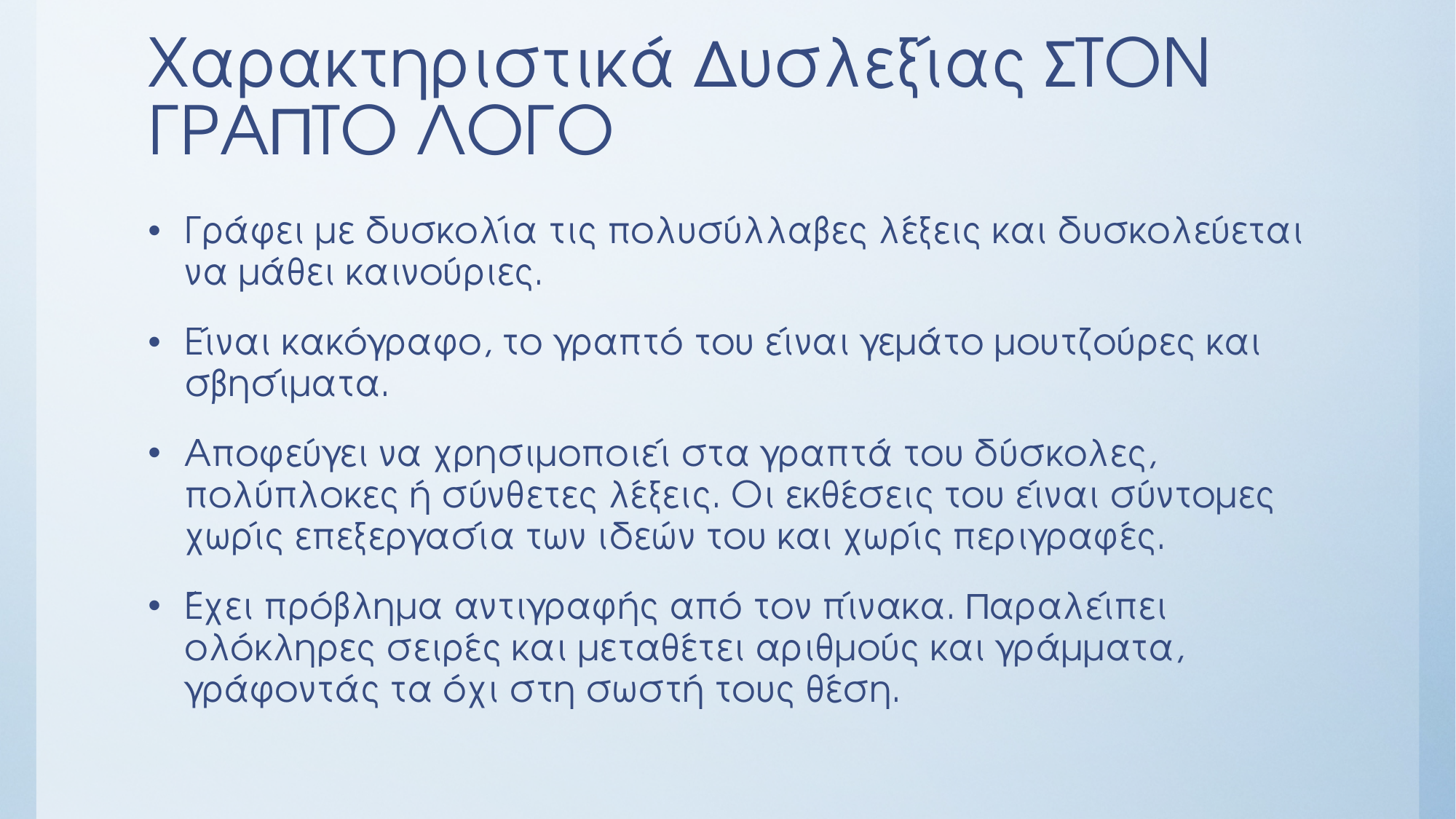

# Χαρακτηριστικά Δυσλεξίας ΣΤΟΝ ΓΡΑΠΤΟ ΛΟΓΟ
Γράφει με δυσκολία τις πολυσύλλαβες λέξεις και δυσκολεύεται να μάθει καινούριες.
Είναι κακόγραφο, το γραπτό του είναι γεμάτο μουτζούρες και σβησίματα.
Αποφεύγει να χρησιμοποιεί στα γραπτά του δύσκολες, πολύπλοκες ή σύνθετες λέξεις. Οι εκθέσεις του είναι σύντομες χωρίς επεξεργασία των ιδεών του και χωρίς περιγραφές.
Έχει πρόβλημα αντιγραφής από τον πίνακα. Παραλείπει ολόκληρες σειρές και μεταθέτει αριθμούς και γράμματα, γράφοντάς τα όχι στη σωστή τους θέση.